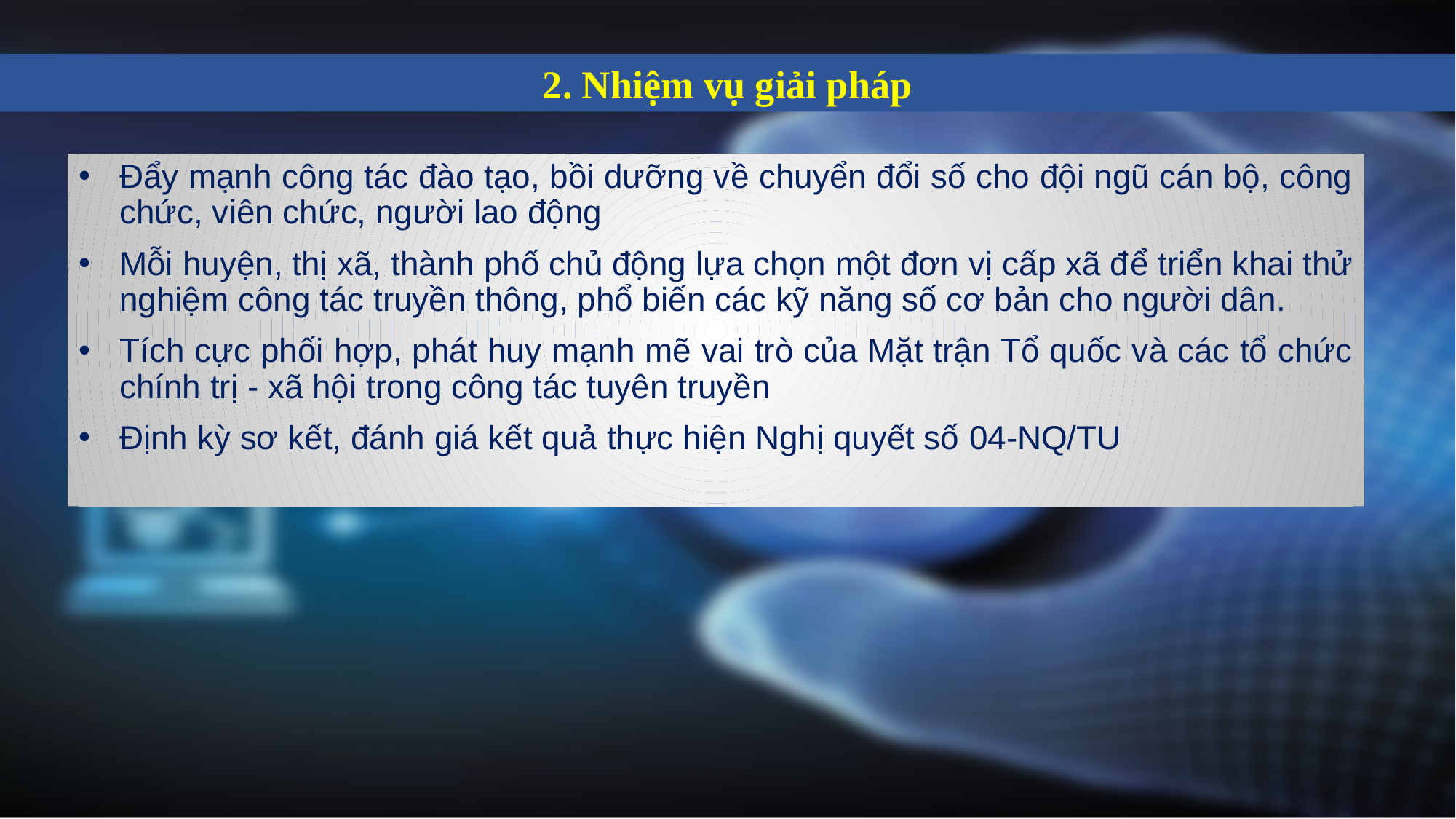

2. Nhiệm vụ giải pháp
Đẩy mạnh công tác đào tạo, bồi dưỡng về chuyển đổi số cho đội ngũ cán bộ, công chức, viên chức, người lao động
Mỗi huyện, thị xã, thành phố chủ động lựa chọn một đơn vị cấp xã để triển khai thử nghiệm công tác truyền thông, phổ biến các kỹ năng số cơ bản cho người dân.
Tích cực phối hợp, phát huy mạnh mẽ vai trò của Mặt trận Tổ quốc và các tổ chức chính trị - xã hội trong công tác tuyên truyền
Định kỳ sơ kết, đánh giá kết quả thực hiện Nghị quyết số 04-NQ/TU